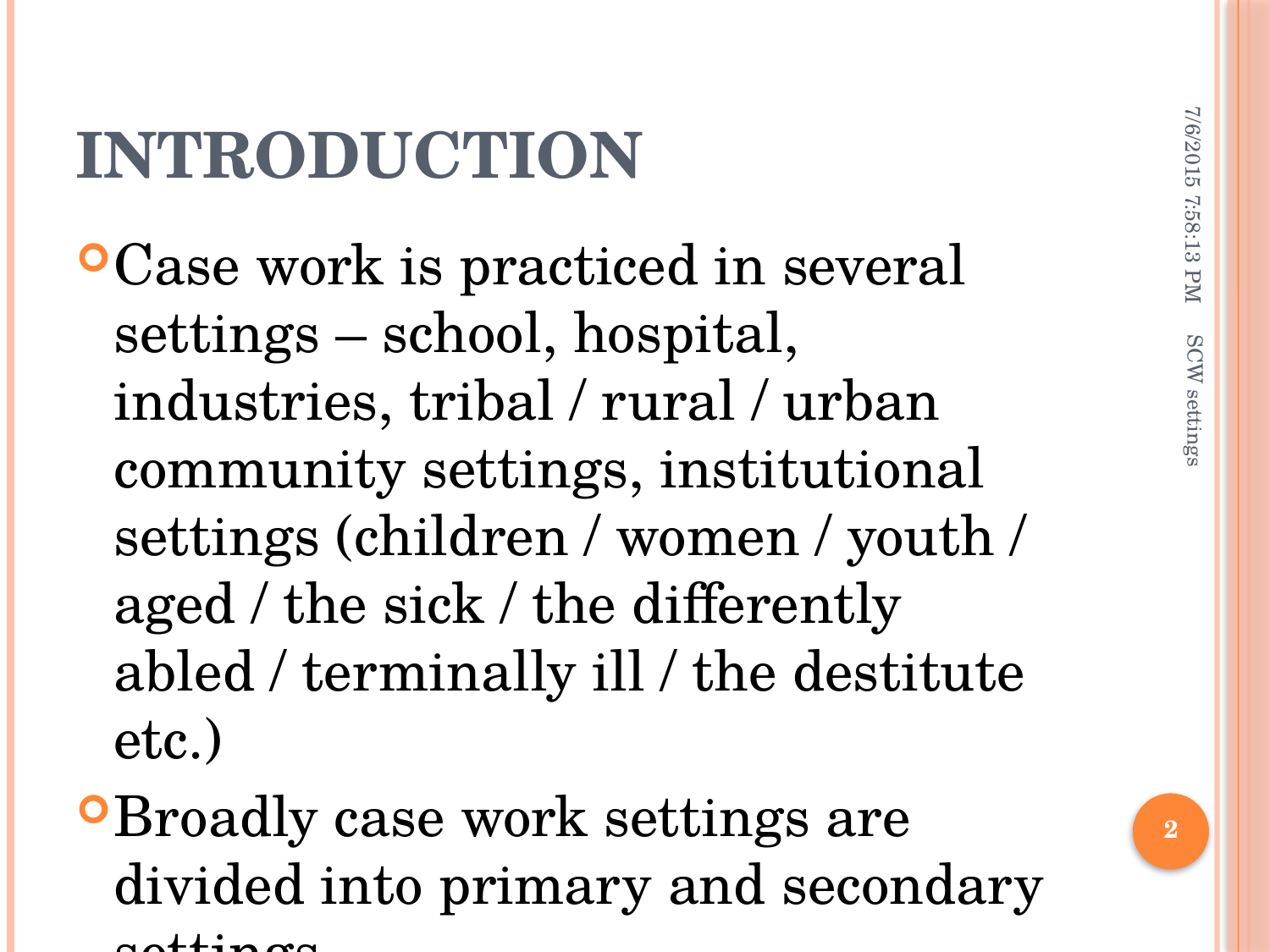

# Introduction
7/6/2015 7:58:13 PM
Case work is practiced in several settings – school, hospital, industries, tribal / rural / urban community settings, institutional settings (children / women / youth / aged / the sick / the differently abled / terminally ill / the destitute etc.)
Broadly case work settings are divided into primary and secondary settings
SCW settings
2